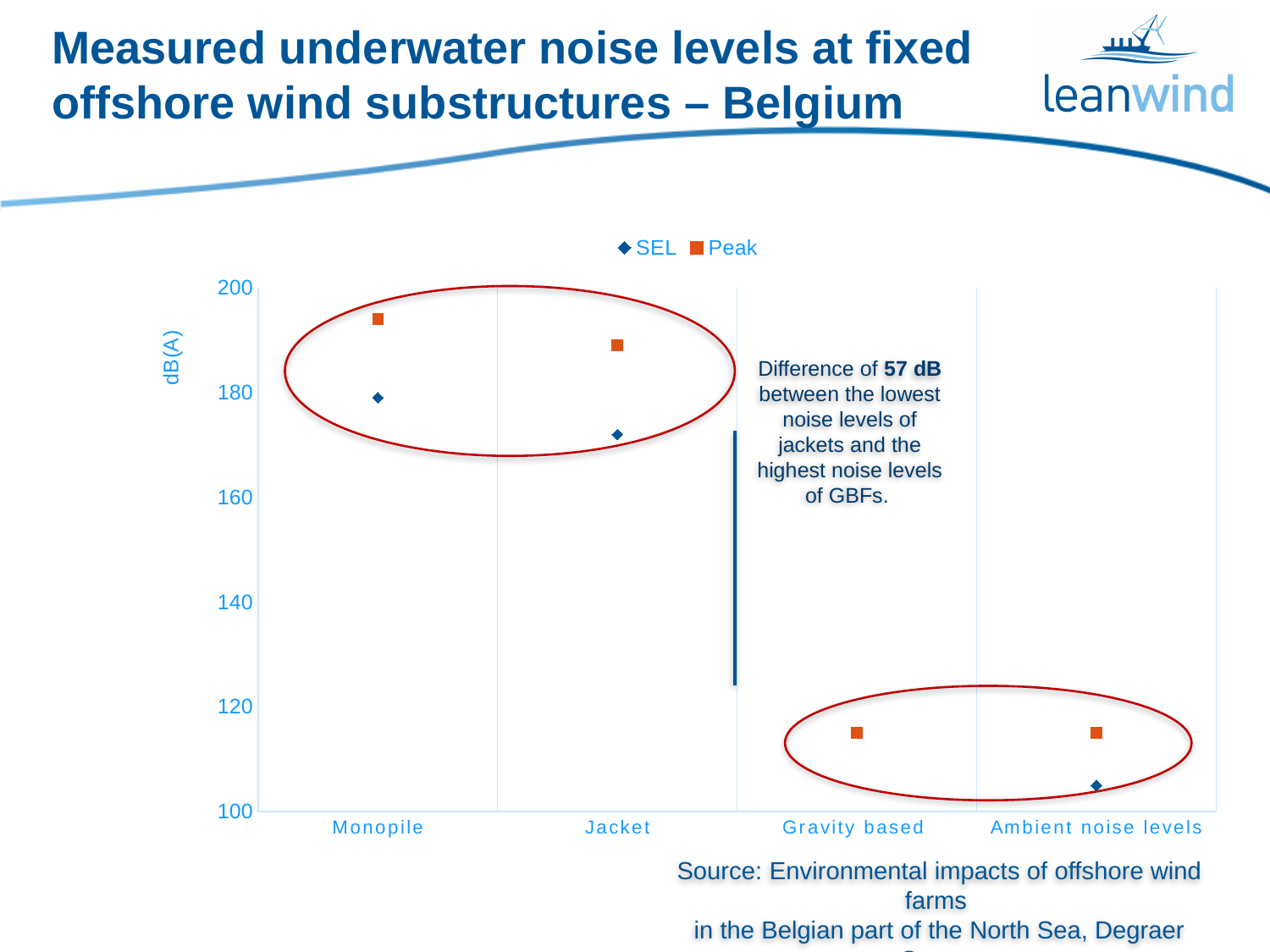

# Measured underwater noise levels at fixed offshore wind substructures – Belgium

### Chart

| Category | SEL | Peak |
|---|---|---|
| Monopile | 179.0 | 194.0 |
| Jacket | 172.0 | 189.0 |
| Gravity based  | 115.0 | 115.0 |
| Ambient noise levels | 105.0 | 115.0 |
Difference of 57 dB between the lowest noise levels of jackets and the highest noise levels of GBFs.
Source: Environmental impacts of offshore wind farms
in the Belgian part of the North Sea, Degraer Steven